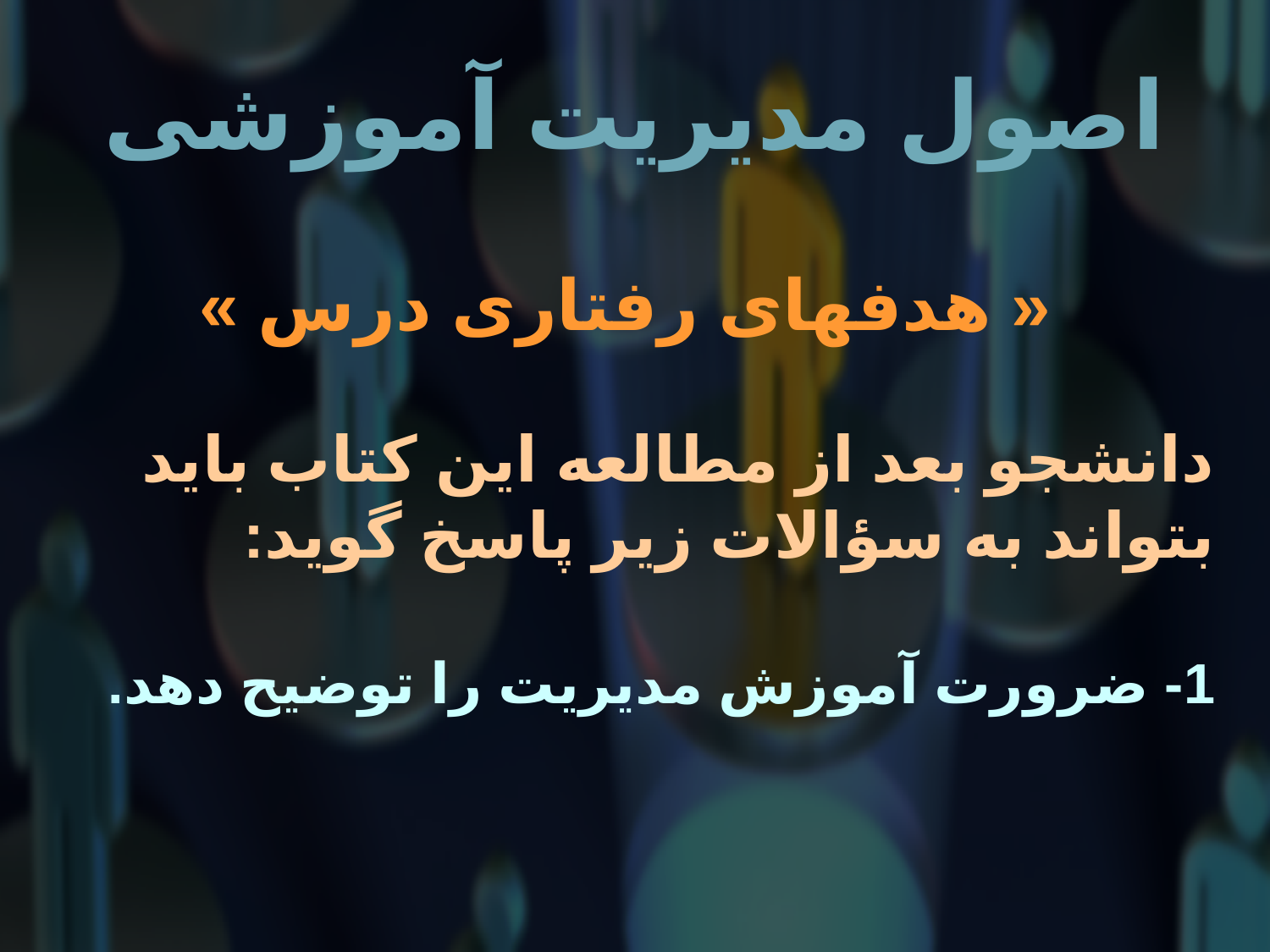

# اصول مدیریت آموزشی
 « هدفهای رفتاری درس »
دانشجو بعد از مطالعه این کتاب باید بتواند به سؤالات زیر پاسخ گوید:

1- ضرورت آموزش مدیریت را توضیح دهد.